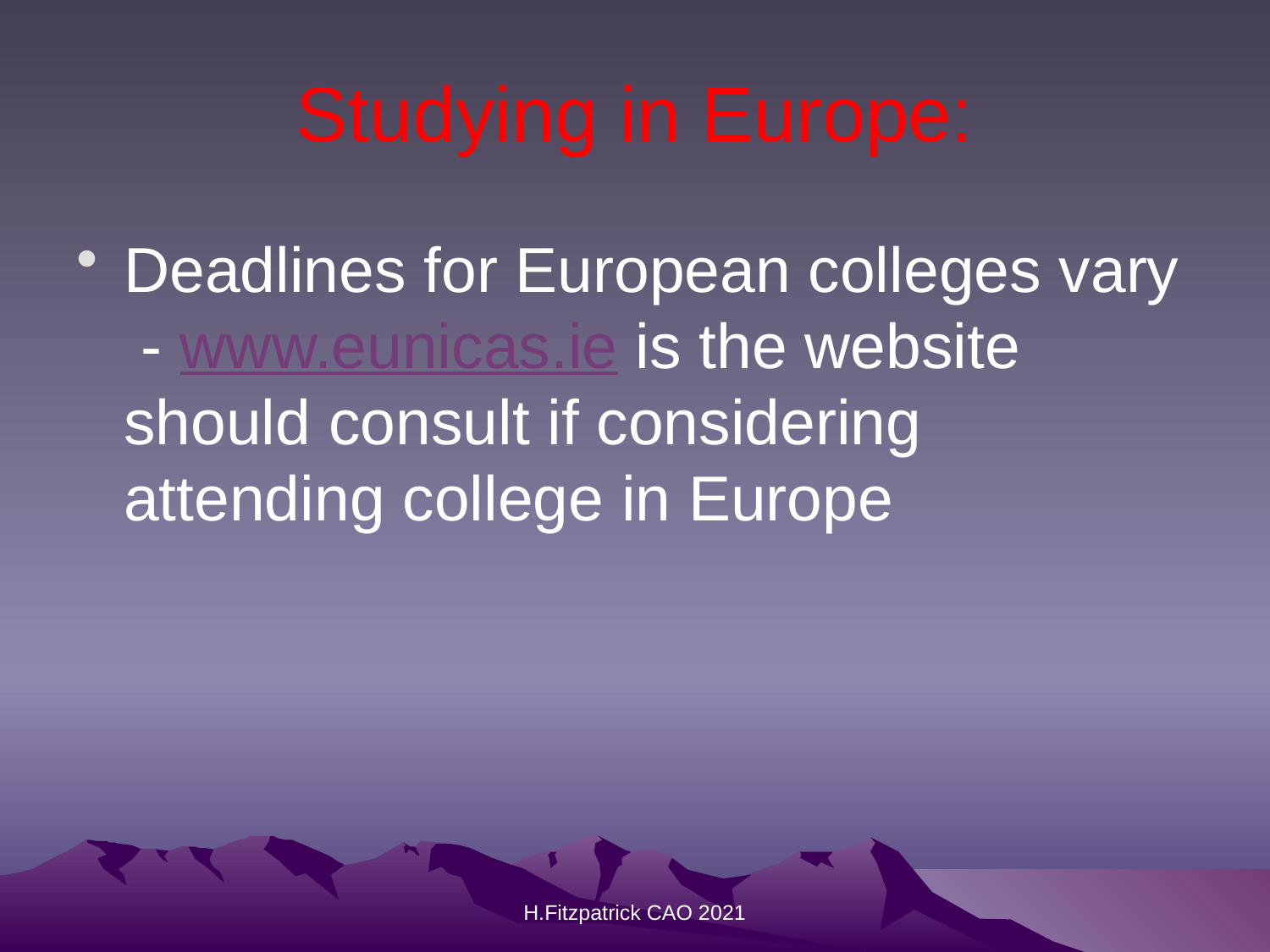

# Studying in Europe:
Deadlines for European colleges vary  - www.eunicas.ie is the website should consult if considering attending college in Europe
H.Fitzpatrick CAO 2021